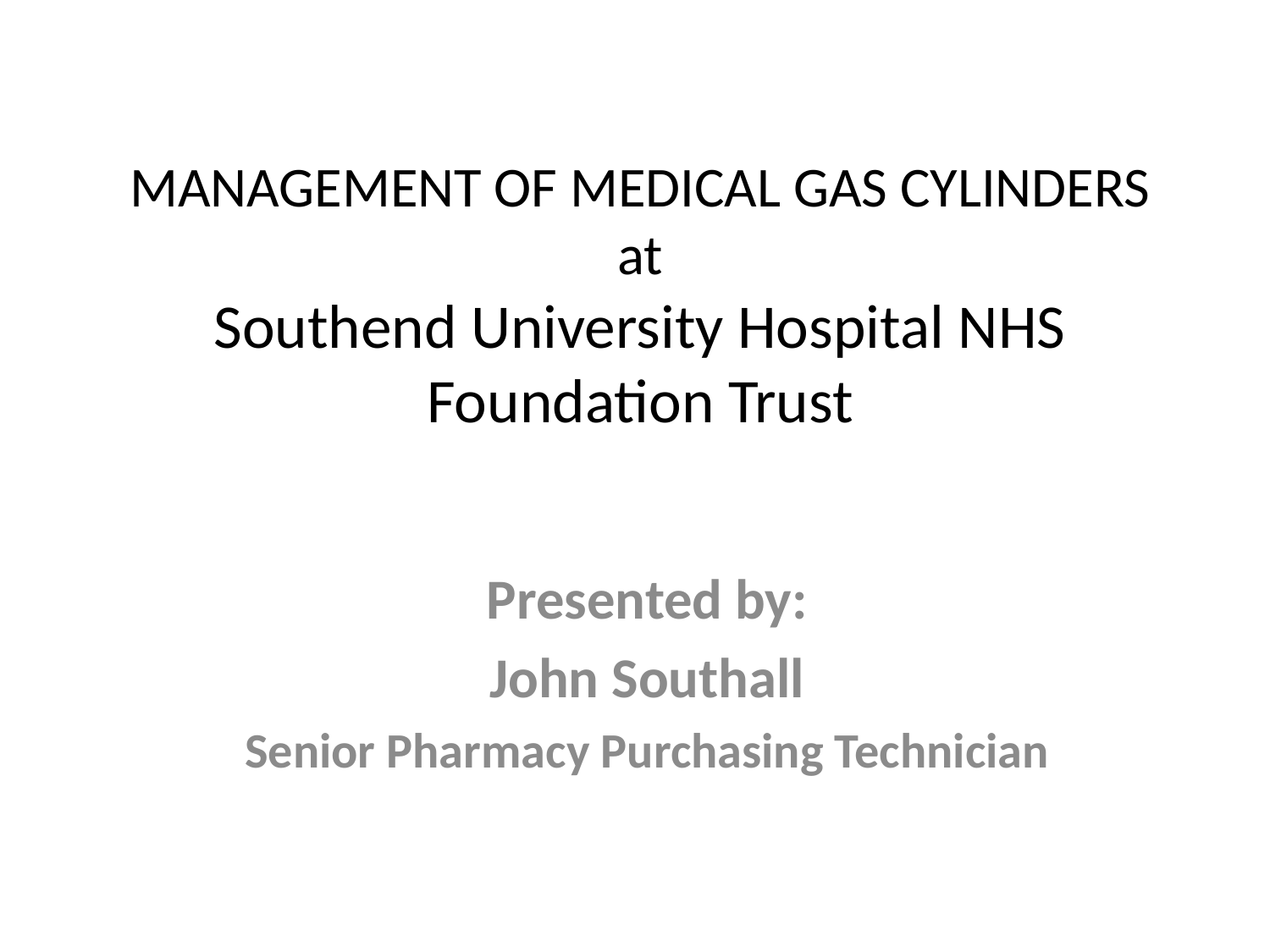

# MANAGEMENT OF MEDICAL GAS CYLINDERS at Southend University Hospital NHS Foundation Trust
Presented by:
John Southall
Senior Pharmacy Purchasing Technician